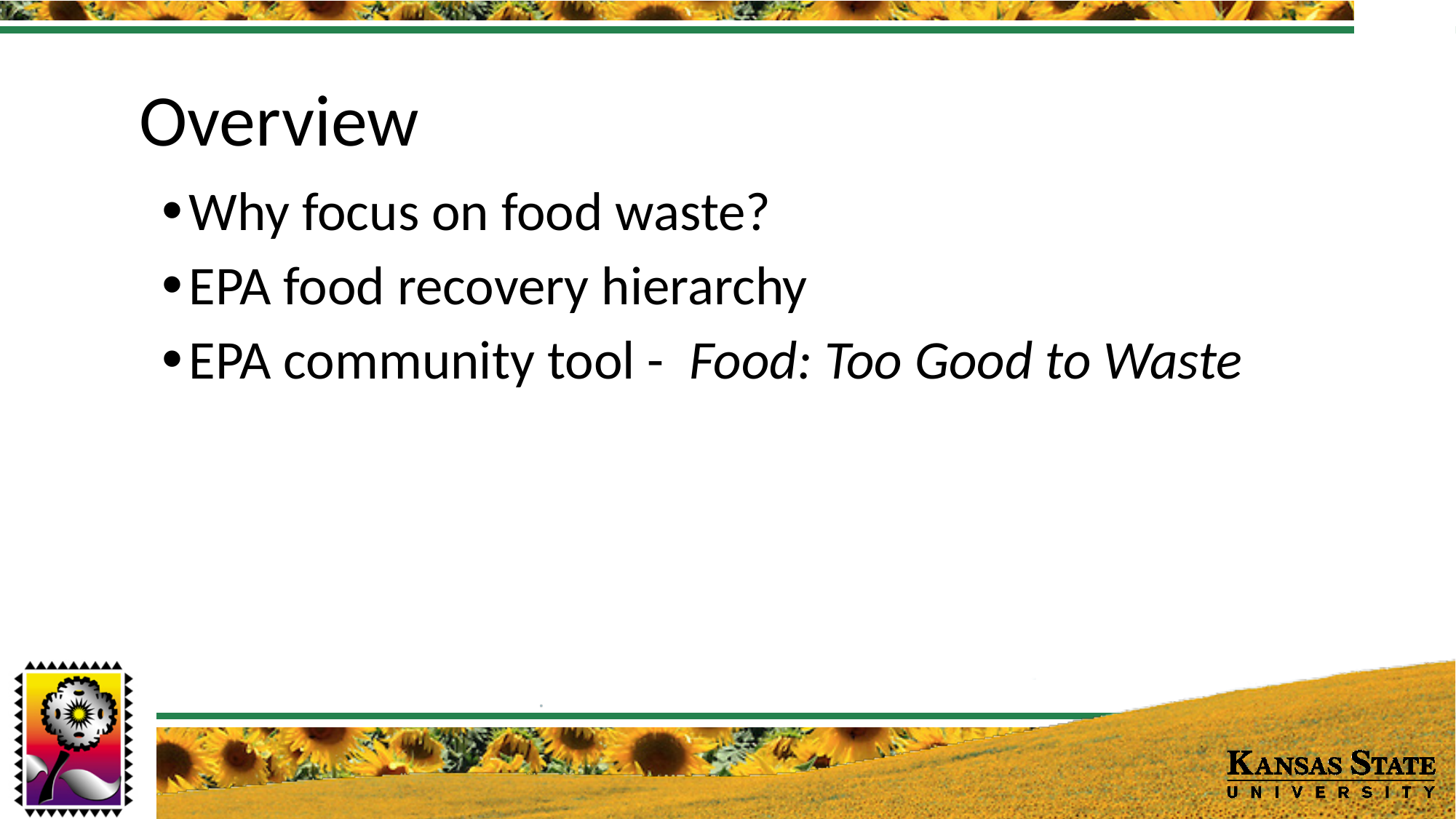

# Overview
Why focus on food waste?
EPA food recovery hierarchy
EPA community tool -  Food: Too Good to Waste